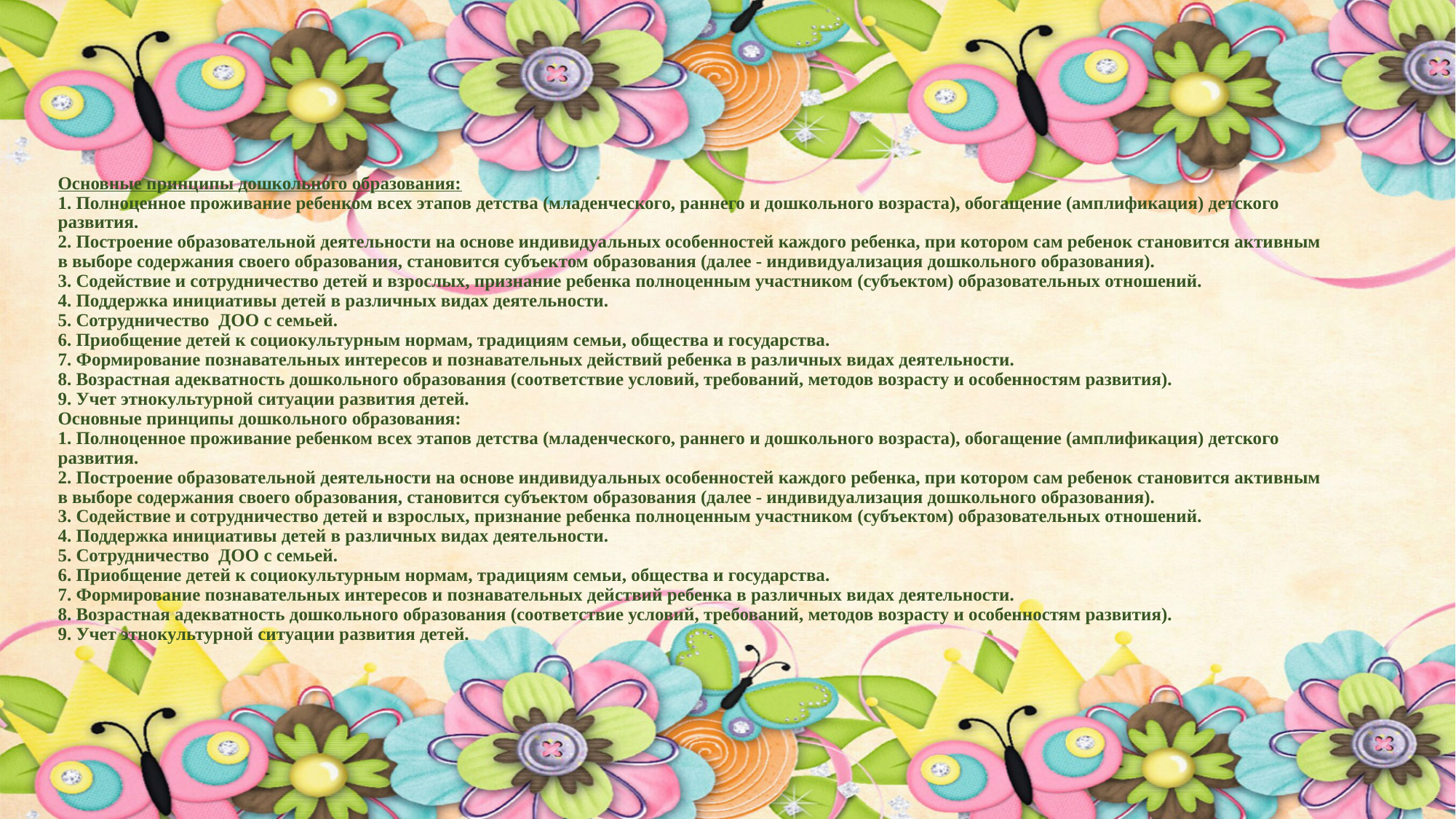

# Основные принципы дошкольного образования: 1. Полноценное проживание ребенком всех этапов детства (младенческого, раннего и дошкольного возраста), обогащение (амплификация) детского развития. 2. Построение образовательной деятельности на основе индивидуальных особенностей каждого ребенка, при котором сам ребенок становится активным в выборе содержания своего образования, становится субъектом образования (далее - индивидуализация дошкольного образования). 3. Содействие и сотрудничество детей и взрослых, признание ребенка полноценным участником (субъектом) образовательных отношений. 4. Поддержка инициативы детей в различных видах деятельности. 5. Сотрудничество  ДОО с семьей. 6. Приобщение детей к социокультурным нормам, традициям семьи, общества и государства. 7. Формирование познавательных интересов и познавательных действий ребенка в различных видах деятельности. 8. Возрастная адекватность дошкольного образования (соответствие условий, требований, методов возрасту и особенностям развития). 9. Учет этнокультурной ситуации развития детей. Основные принципы дошкольного образования: 1. Полноценное проживание ребенком всех этапов детства (младенческого, раннего и дошкольного возраста), обогащение (амплификация) детского развития. 2. Построение образовательной деятельности на основе индивидуальных особенностей каждого ребенка, при котором сам ребенок становится активным в выборе содержания своего образования, становится субъектом образования (далее - индивидуализация дошкольного образования). 3. Содействие и сотрудничество детей и взрослых, признание ребенка полноценным участником (субъектом) образовательных отношений. 4. Поддержка инициативы детей в различных видах деятельности. 5. Сотрудничество  ДОО с семьей. 6. Приобщение детей к социокультурным нормам, традициям семьи, общества и государства. 7. Формирование познавательных интересов и познавательных действий ребенка в различных видах деятельности. 8. Возрастная адекватность дошкольного образования (соответствие условий, требований, методов возрасту и особенностям развития). 9. Учет этнокультурной ситуации развития детей.